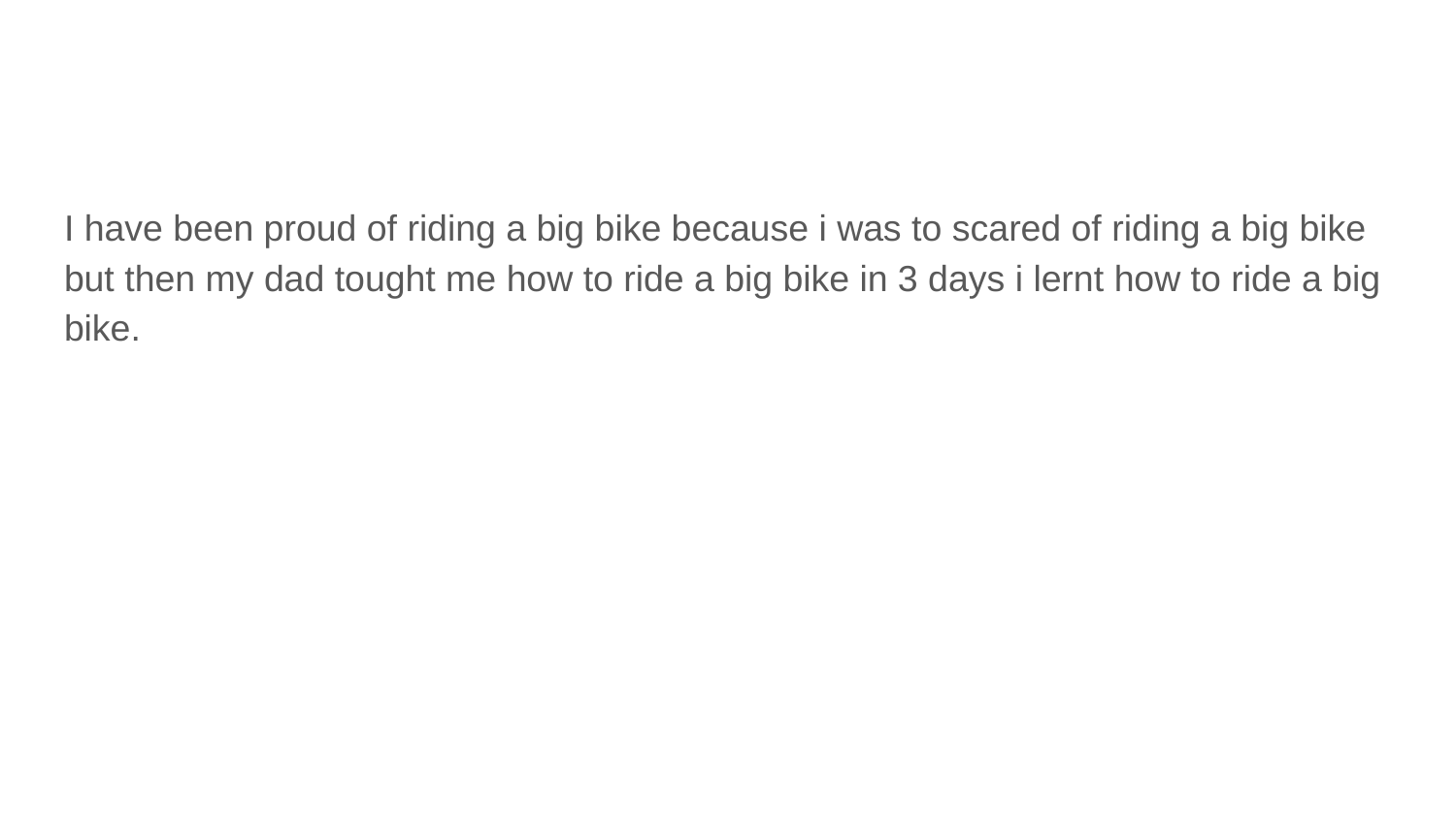

#
I have been proud of riding a big bike because i was to scared of riding a big bike but then my dad tought me how to ride a big bike in 3 days i lernt how to ride a big bike.